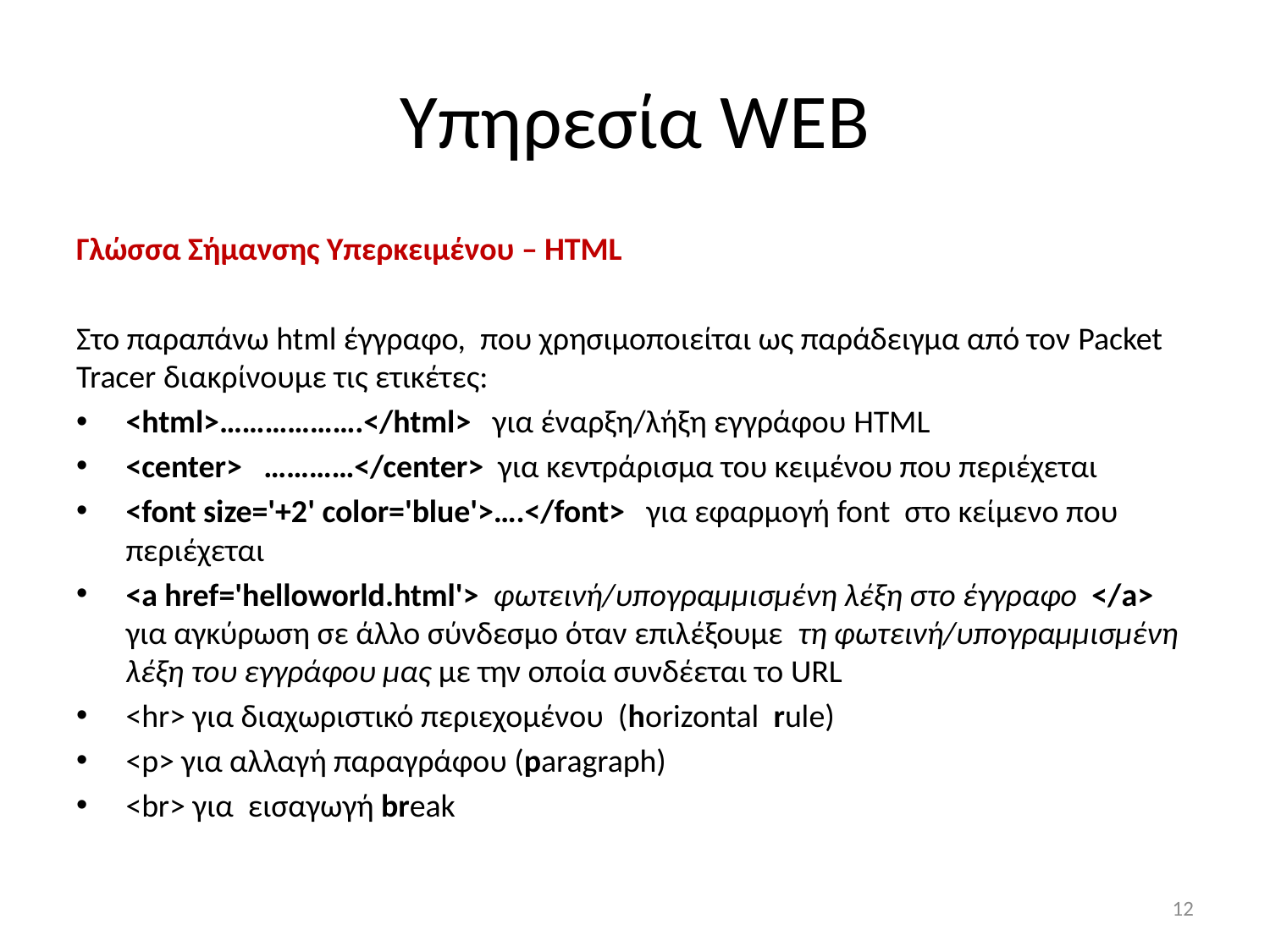

# Υπηρεσία WEB
Γλώσσα Σήμανσης Υπερκειμένου – HTML

Στο παραπάνω html έγγραφο,  που χρησιμοποιείται ως παράδειγμα από τον Packet Tracer διακρίνουμε τις ετικέτες:
<html>……………….</html>   για έναρξη/λήξη εγγράφου HTML
<center>   …………</center>  για κεντράρισμα του κειμένου που περιέχεται
<font size='+2' color='blue'>….</font>   για εφαρμογή font  στο κείμενο που περιέχεται
<a href='helloworld.html'>  φωτεινή/υπογραμμισμένη λέξη στο έγγραφο  </a>  για αγκύρωση σε άλλο σύνδεσμο όταν επιλέξουμε  τη φωτεινή/υπογραμμισμένη λέξη του εγγράφου μας με την οποία συνδέεται το URL
<hr> για διαχωριστικό περιεχομένου  (horizontal  rule)
<p> για αλλαγή παραγράφου (paragraph)
<br> για  εισαγωγή break

12